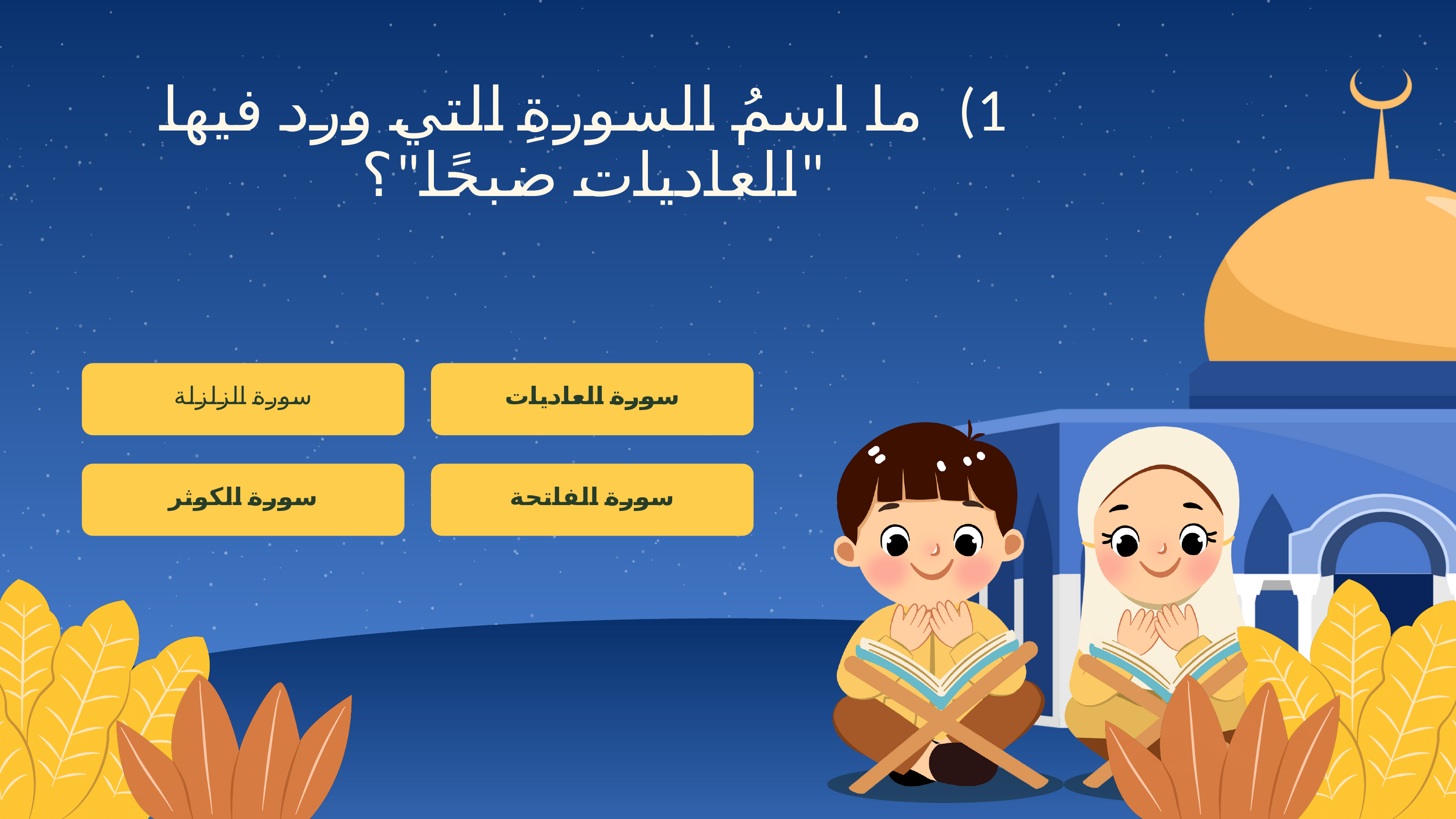

1)  ما اسمُ السورةِ التي ورد فيها "العاديات ضبحًا"؟

سورة الزلزلة
سورة العاديات

سورة الكوثر
سورة الفاتحة